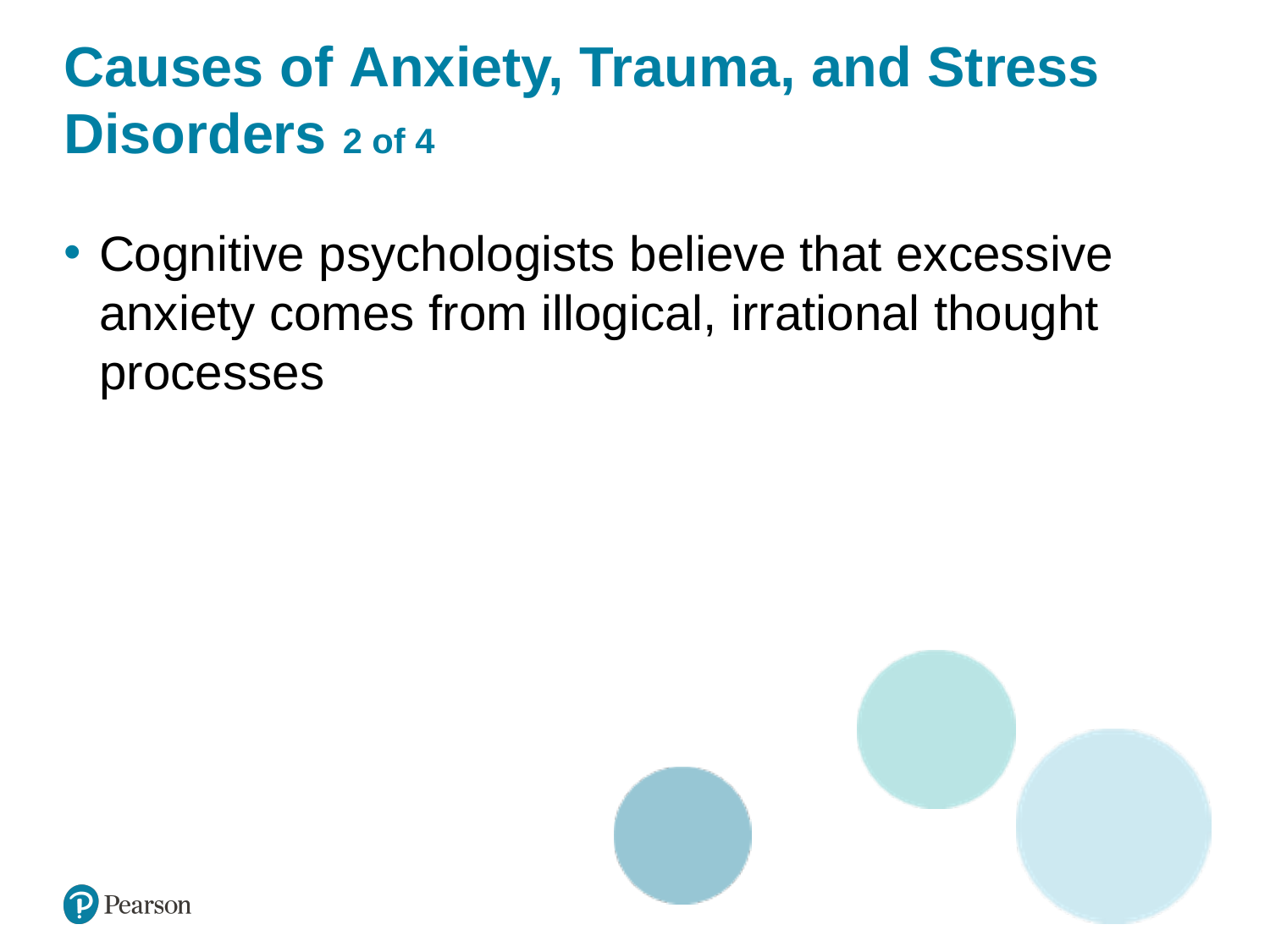

# Causes of Anxiety, Trauma, and Stress Disorders 2 of 4
Cognitive psychologists believe that excessive anxiety comes from illogical, irrational thought processes